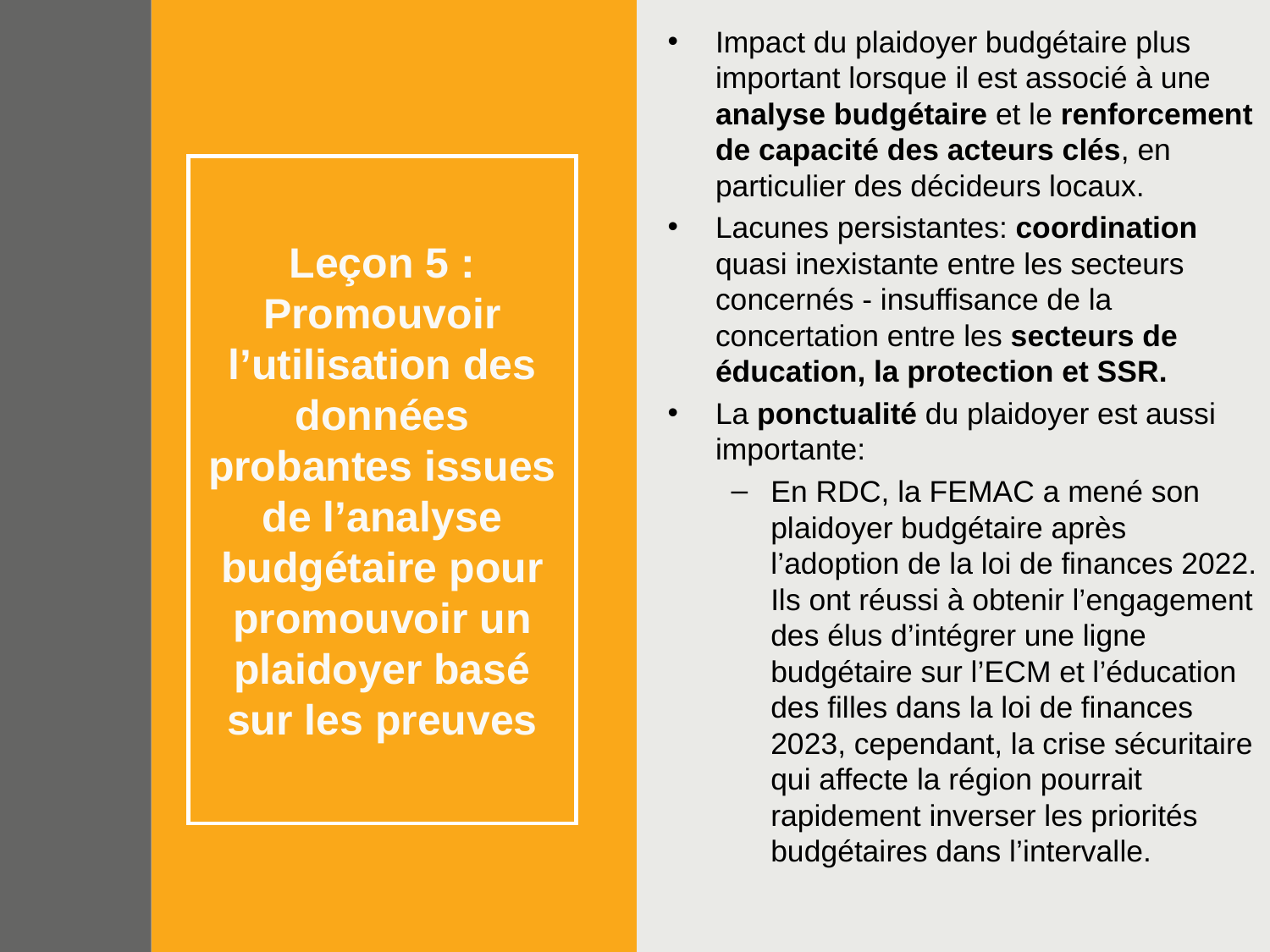

Impact du plaidoyer budgétaire plus important lorsque il est associé à une analyse budgétaire et le renforcement de capacité des acteurs clés, en particulier des décideurs locaux.
Lacunes persistantes: coordination quasi inexistante entre les secteurs concernés - insuffisance de la concertation entre les secteurs de éducation, la protection et SSR.
La ponctualité du plaidoyer est aussi importante:
En RDC, la FEMAC a mené son plaidoyer budgétaire après l’adoption de la loi de finances 2022. Ils ont réussi à obtenir l’engagement des élus d’intégrer une ligne budgétaire sur l’ECM et l’éducation des filles dans la loi de finances 2023, cependant, la crise sécuritaire qui affecte la région pourrait rapidement inverser les priorités budgétaires dans l’intervalle.

# Leçon 5 : Promouvoir l’utilisation des données probantes issues de l’analyse budgétaire pour promouvoir un plaidoyer basé sur les preuves